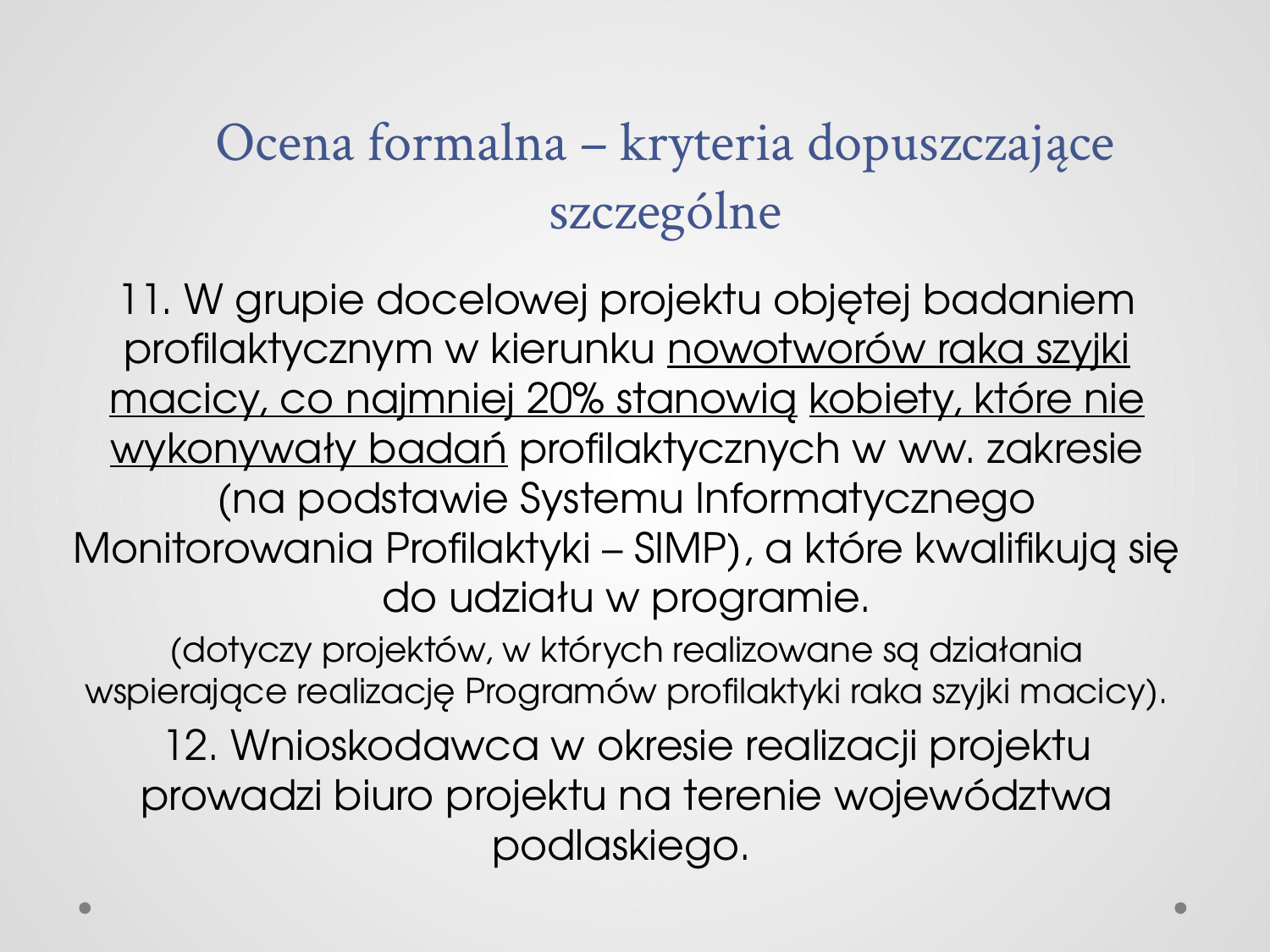

# Ocena formalna – kryteria dopuszczające szczególne
11. W grupie docelowej projektu objętej badaniem profilaktycznym w kierunku nowotworów raka szyjki macicy, co najmniej 20% stanowią kobiety, które nie wykonywały badań profilaktycznych w ww. zakresie (na podstawie Systemu Informatycznego Monitorowania Profilaktyki – SIMP), a które kwalifikują się do udziału w programie.
(dotyczy projektów, w których realizowane są działania wspierające realizację Programów profilaktyki raka szyjki macicy).
12. Wnioskodawca w okresie realizacji projektu prowadzi biuro projektu na terenie województwa podlaskiego.